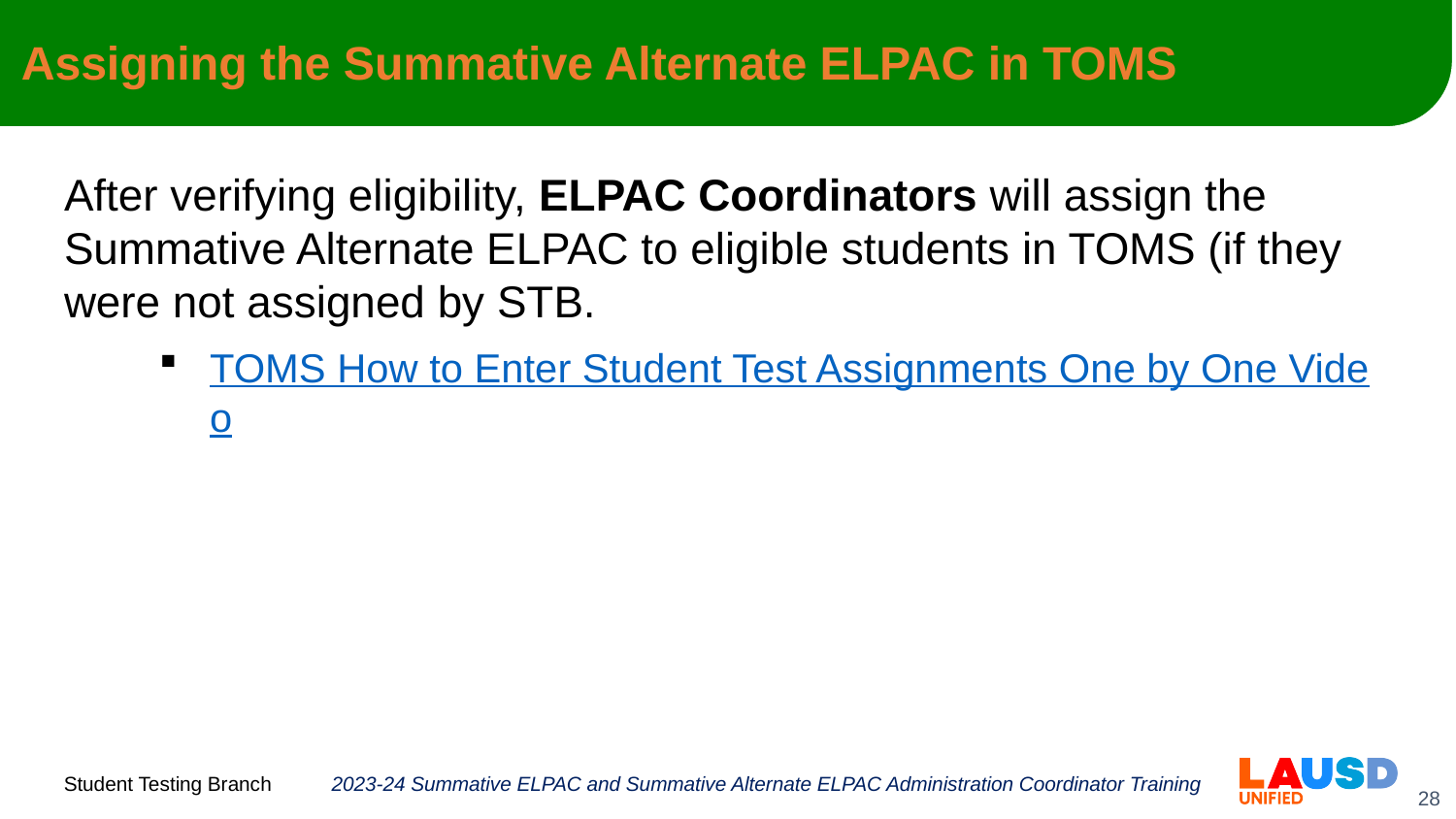

# Assigning the Summative Alternate ELPAC in TOMS
After verifying eligibility, ELPAC Coordinators will assign the Summative Alternate ELPAC to eligible students in TOMS (if they were not assigned by STB.
TOMS How to Enter Student Test Assignments One by One Video

2023-24 Summative ELPAC and Summative Alternate ELPAC Administration Coordinator Training